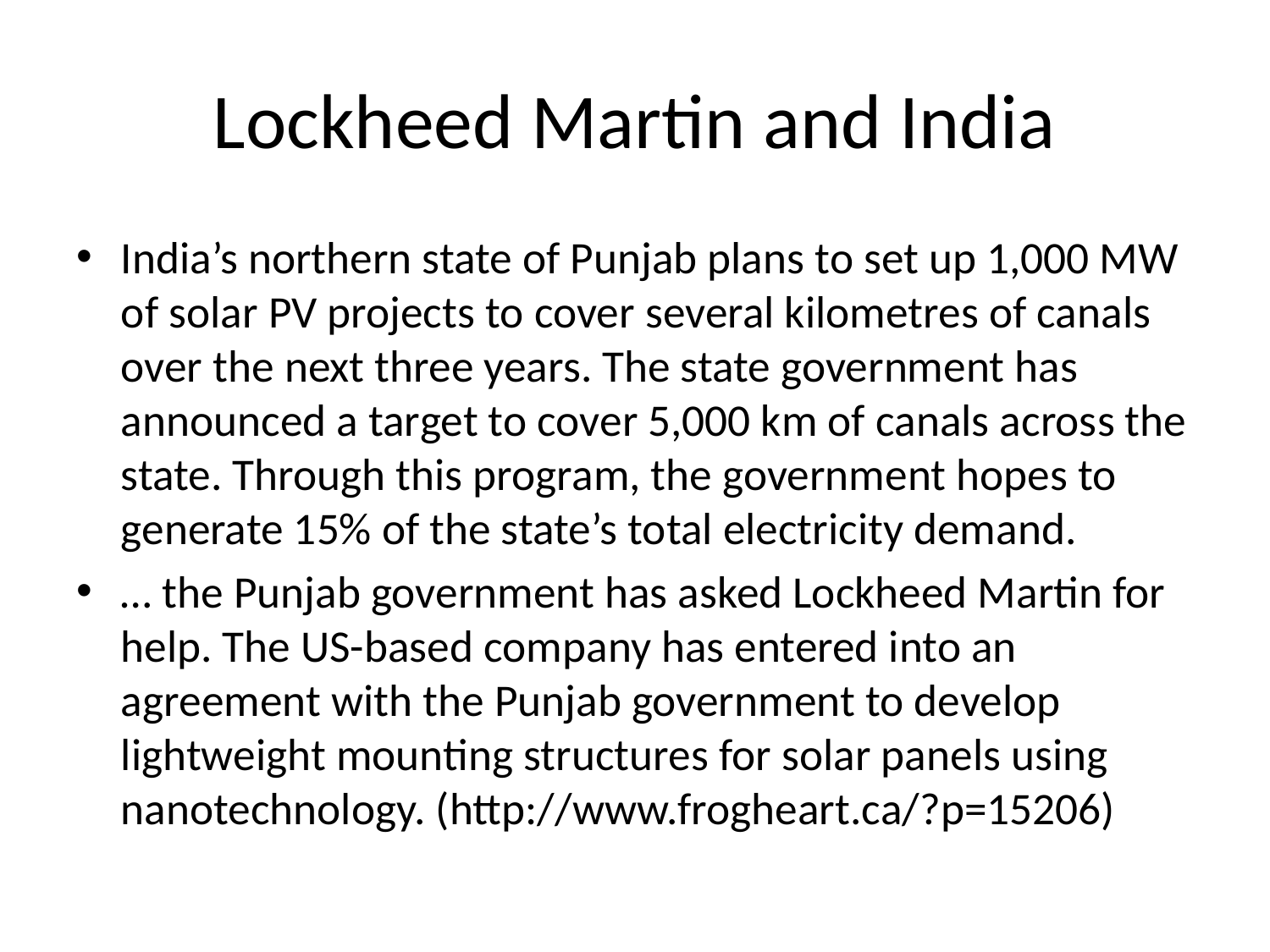

# Lockheed Martin and India
India’s northern state of Punjab plans to set up 1,000 MW of solar PV projects to cover several kilometres of canals over the next three years. The state government has announced a target to cover 5,000 km of canals across the state. Through this program, the government hopes to generate 15% of the state’s total electricity demand.
… the Punjab government has asked Lockheed Martin for help. The US-based company has entered into an agreement with the Punjab government to develop lightweight mounting structures for solar panels using nanotechnology. (http://www.frogheart.ca/?p=15206)